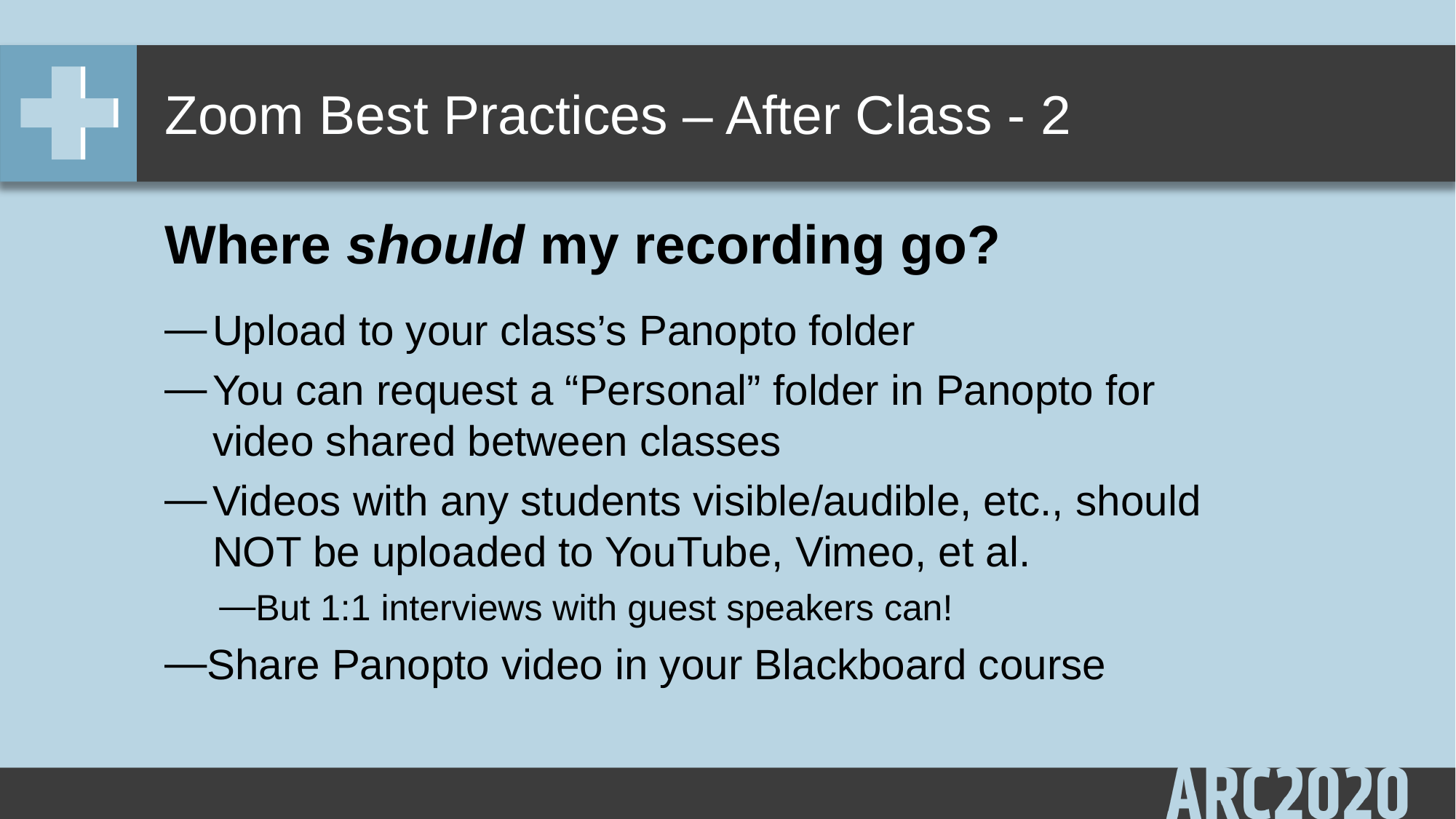

# Zoom Best Practices – After Class - 2
Where should my recording go?
Upload to your class’s Panopto folder
You can request a “Personal” folder in Panopto for video shared between classes
Videos with any students visible/audible, etc., should NOT be uploaded to YouTube, Vimeo, et al.
But 1:1 interviews with guest speakers can!
Share Panopto video in your Blackboard course